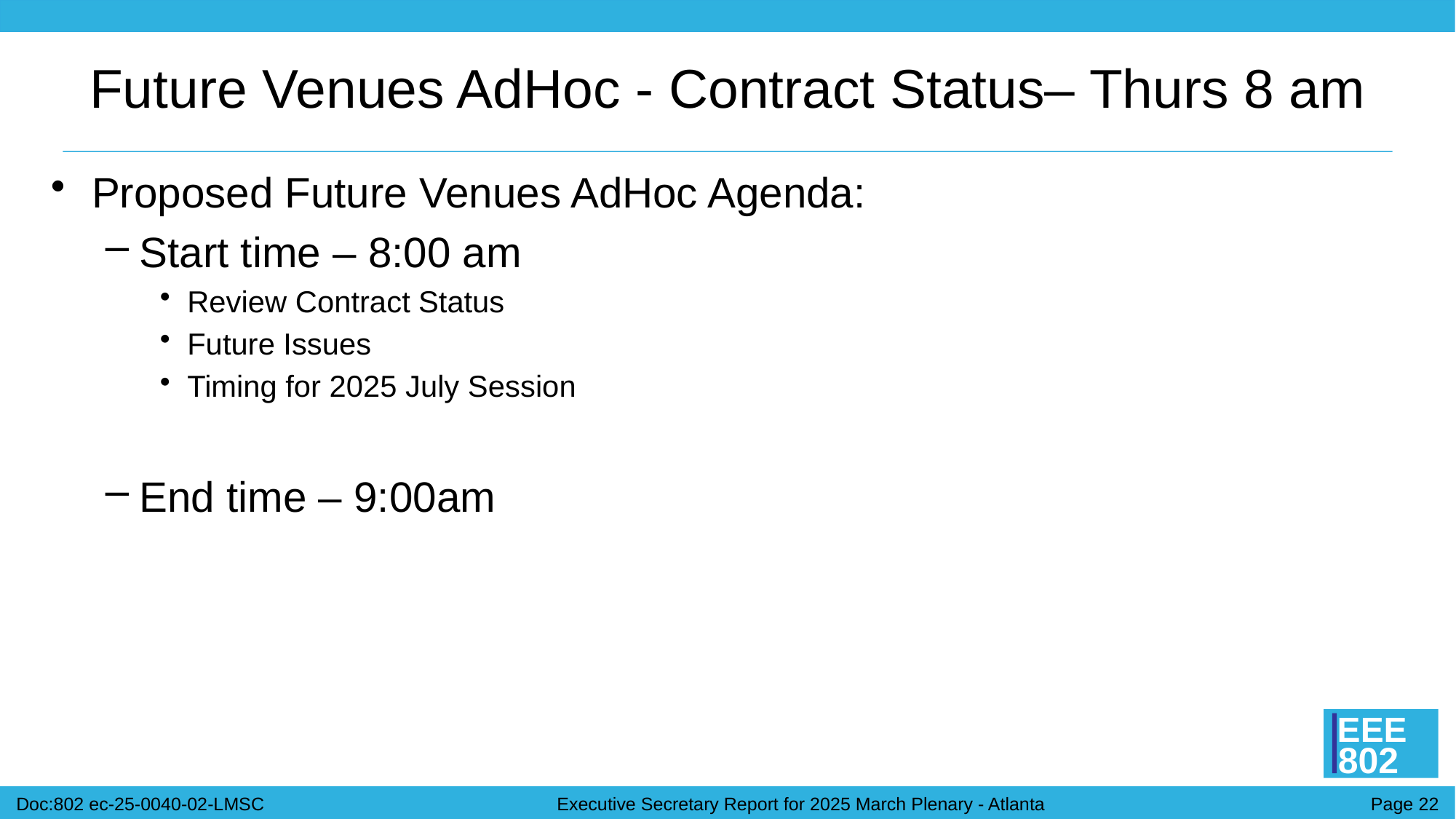

# Future Venues AdHoc - Contract Status– Thurs 8 am
Proposed Future Venues AdHoc Agenda:
Start time – 8:00 am
Review Contract Status
Future Issues
Timing for 2025 July Session

End time – 9:00am